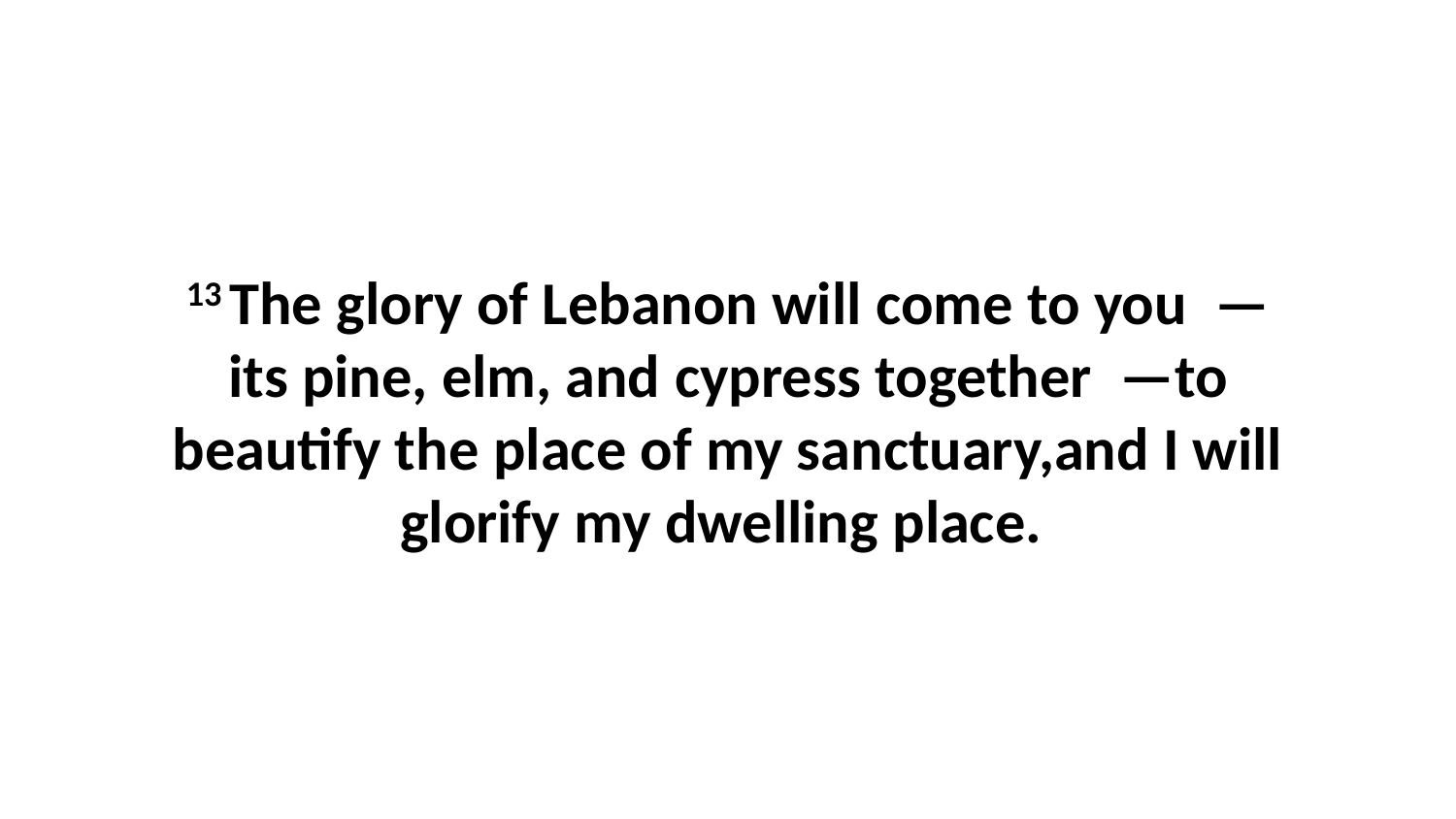

13 The glory of Lebanon will come to you  —its pine, elm, and cypress together  —to beautify the place of my sanctuary,and I will glorify my dwelling place.